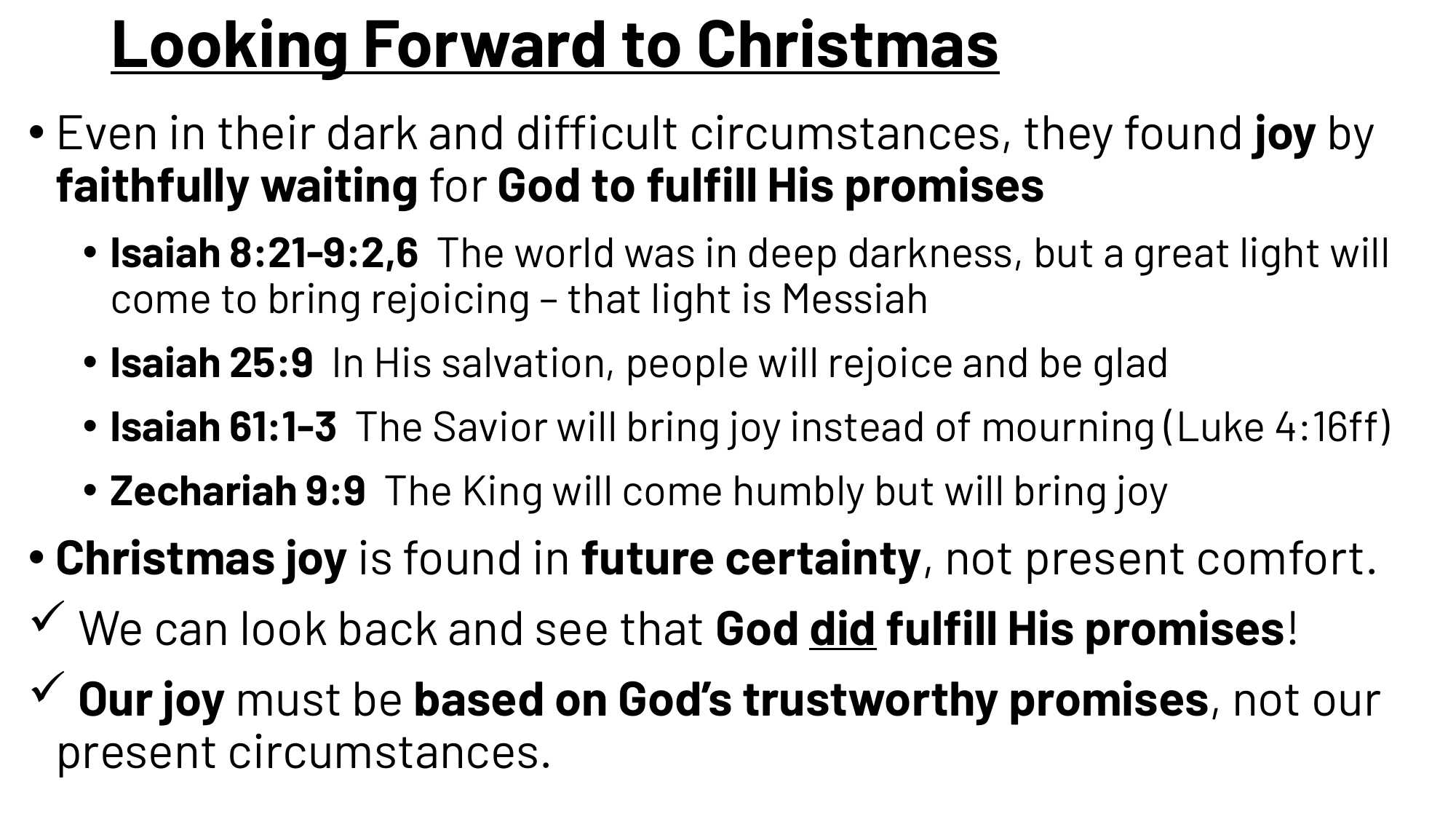

# Looking Forward to Christmas
Even in their dark and difficult circumstances, they found joy by faithfully waiting for God to fulfill His promises
Isaiah 8:21-9:2,6  The world was in deep darkness, but a great light will come to bring rejoicing – that light is Messiah
Isaiah 25:9  In His salvation, people will rejoice and be glad
Isaiah 61:1-3  The Savior will bring joy instead of mourning (Luke 4:16ff)
Zechariah 9:9  The King will come humbly but will bring joy
Christmas joy is found in future certainty, not present comfort.
 We can look back and see that God did fulfill His promises!
 Our joy must be based on God’s trustworthy promises, not our present circumstances.